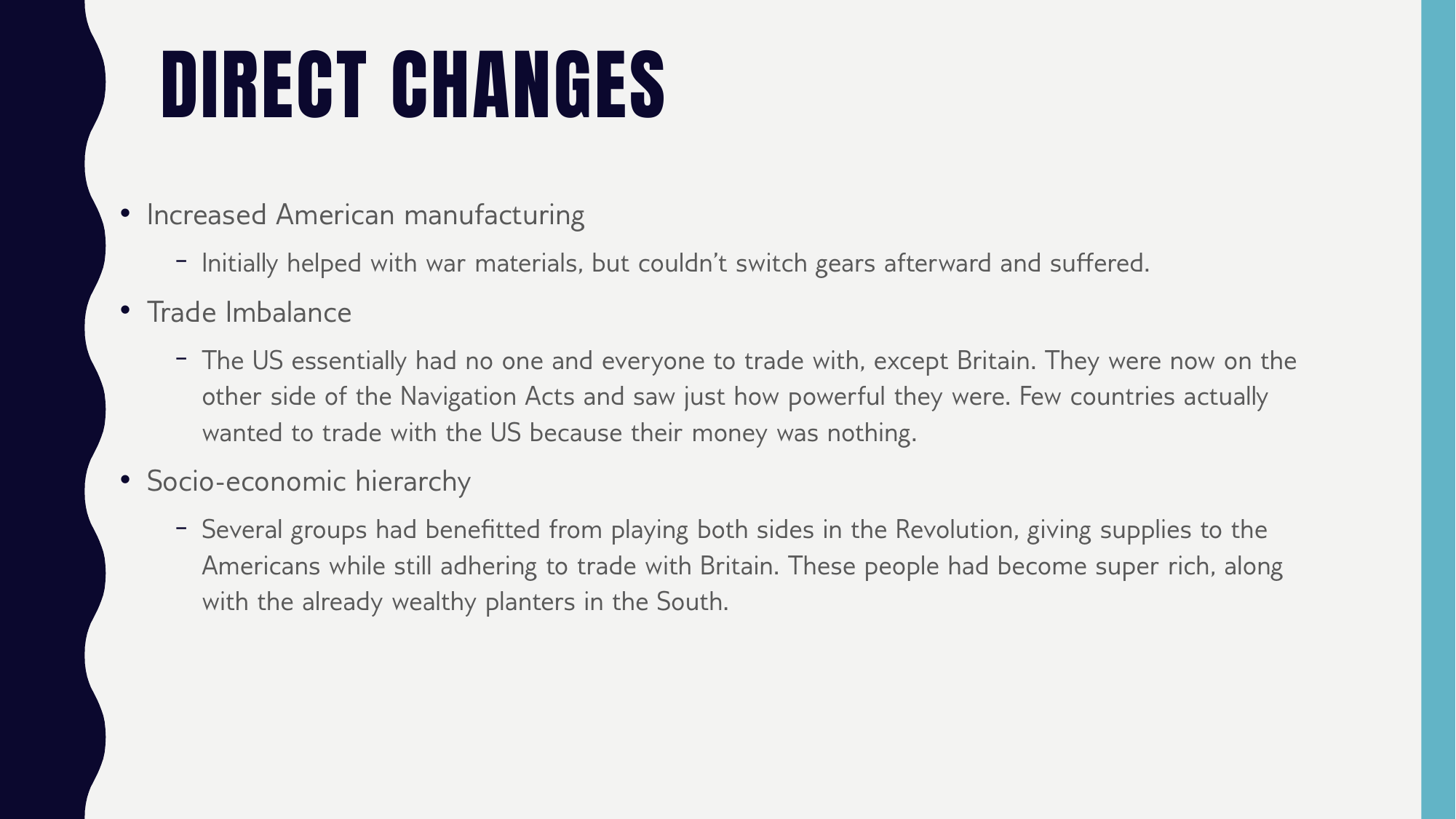

# Direct Changes
Increased American manufacturing
Initially helped with war materials, but couldn’t switch gears afterward and suffered.
Trade Imbalance
The US essentially had no one and everyone to trade with, except Britain. They were now on the other side of the Navigation Acts and saw just how powerful they were. Few countries actually wanted to trade with the US because their money was nothing.
Socio-economic hierarchy
Several groups had benefitted from playing both sides in the Revolution, giving supplies to the Americans while still adhering to trade with Britain. These people had become super rich, along with the already wealthy planters in the South.